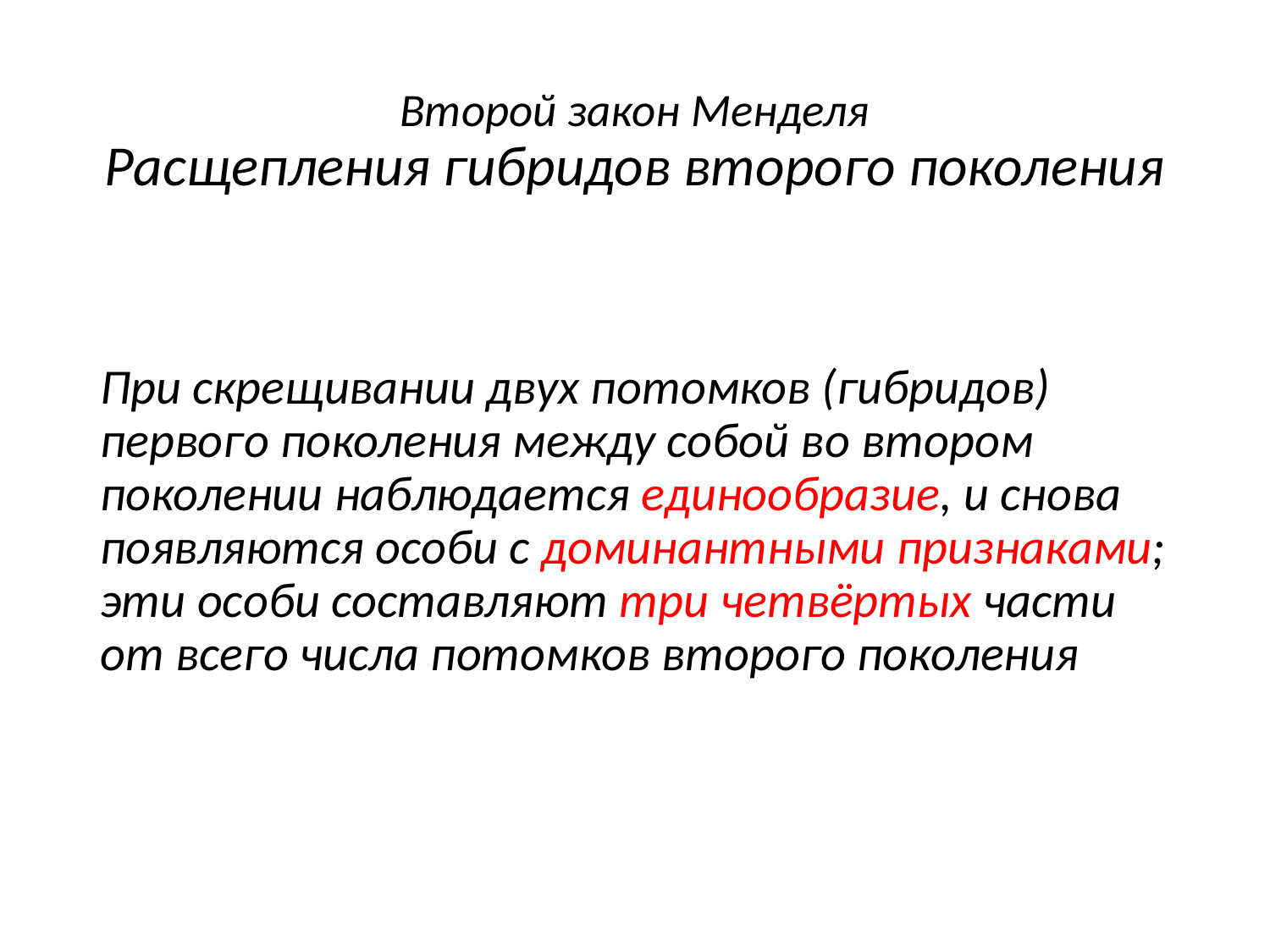

# Второй закон Менделя Расщепления гибридов второго поколения
При скрещивании двух потомков (гибридов) первого поколения между собой во втором поколении наблюдается единообразие, и снова появляются особи с доминантными признаками; эти особи составляют три четвёртых части от всего числа потомков второго поколения